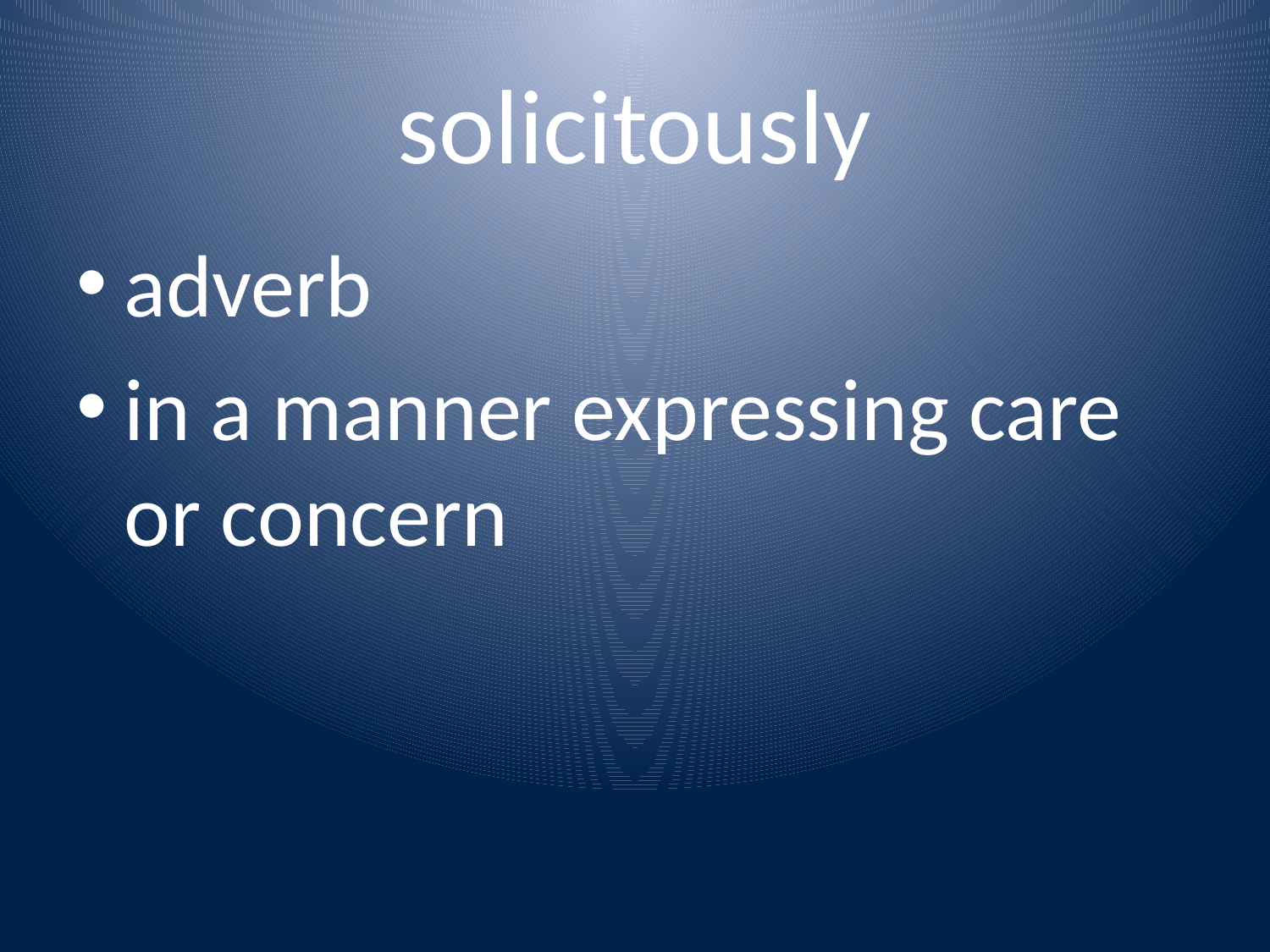

# solicitously
adverb
in a manner expressing care or concern